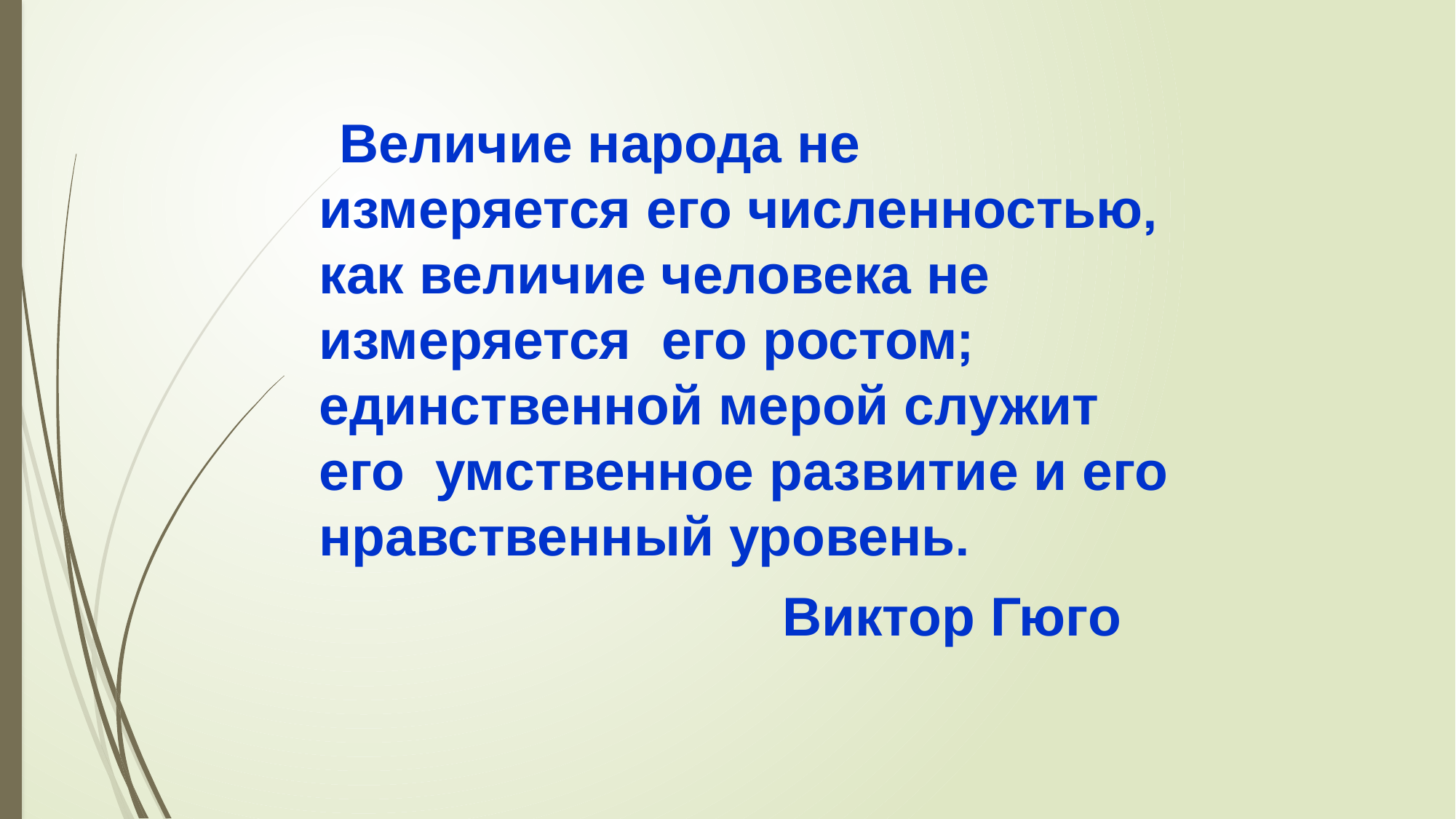

Величие народа не измеряется его численностью, как величие человека не измеряется  его ростом; единственной мерой служит  его  умственное развитие и его нравственный уровень.
                                 Виктор Гюго